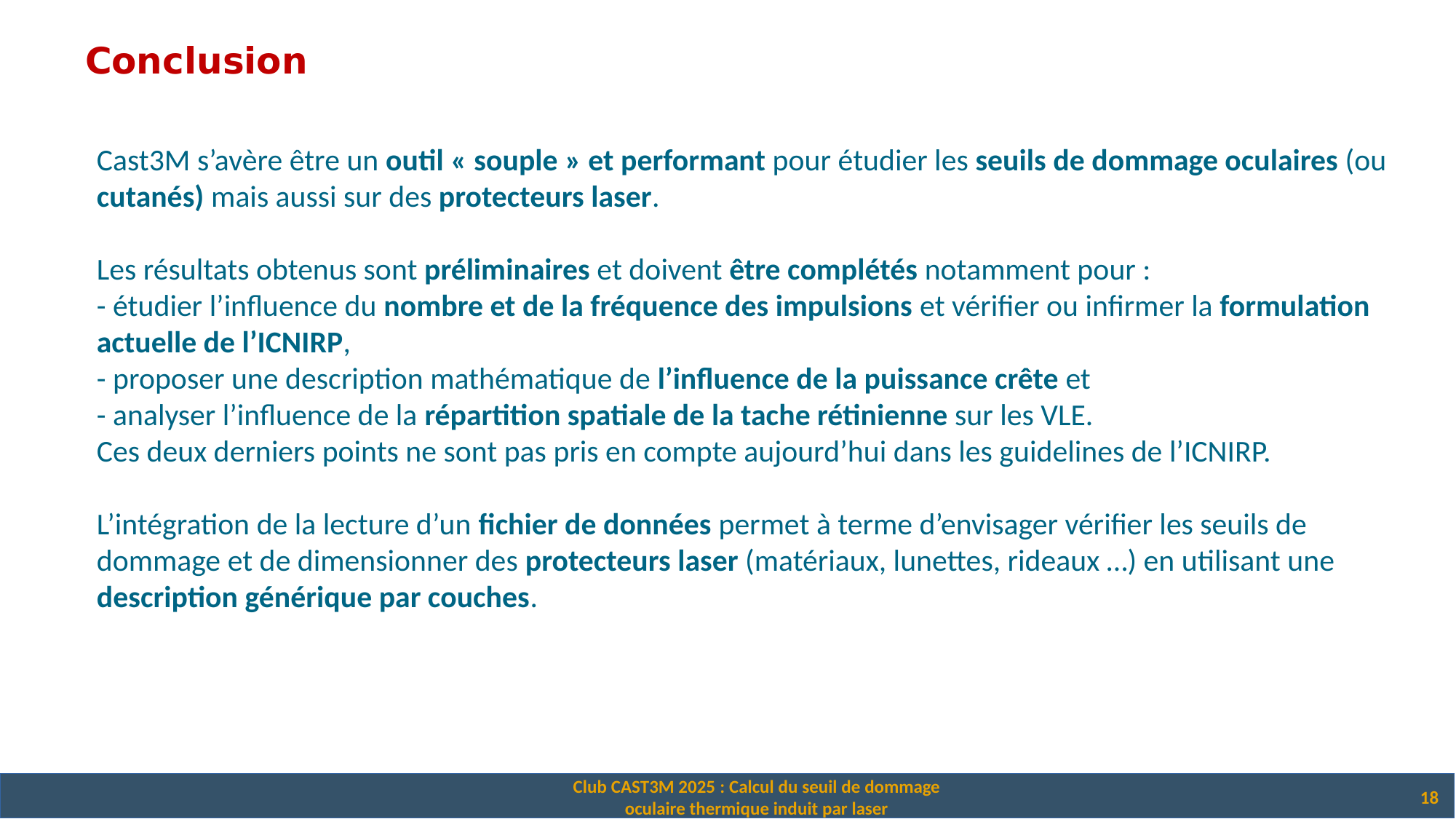

Conclusion
Cast3M s’avère être un outil « souple » et performant pour étudier les seuils de dommage oculaires (ou cutanés) mais aussi sur des protecteurs laser.

Les résultats obtenus sont préliminaires et doivent être complétés notamment pour :
- étudier l’influence du nombre et de la fréquence des impulsions et vérifier ou infirmer la formulation actuelle de l’ICNIRP,
- proposer une description mathématique de l’influence de la puissance crête et
- analyser l’influence de la répartition spatiale de la tache rétinienne sur les VLE.
Ces deux derniers points ne sont pas pris en compte aujourd’hui dans les guidelines de l’ICNIRP.

L’intégration de la lecture d’un fichier de données permet à terme d’envisager vérifier les seuils de dommage et de dimensionner des protecteurs laser (matériaux, lunettes, rideaux …) en utilisant une description générique par couches.